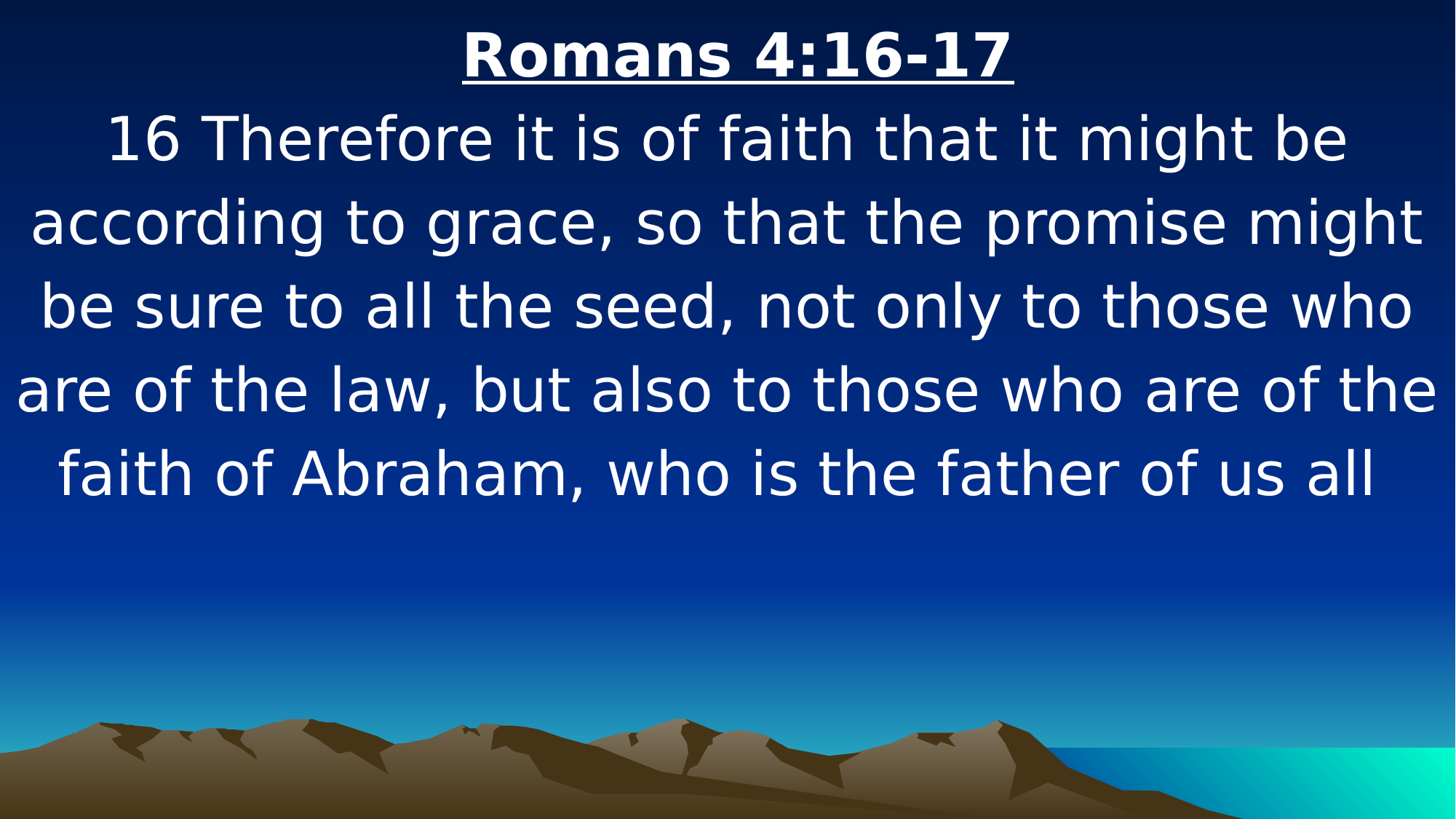

Romans 4:16-17
16 Therefore it is of faith that it might be according to grace, so that the promise might be sure to all the seed, not only to those who are of the law, but also to those who are of the faith of Abraham, who is the father of us all